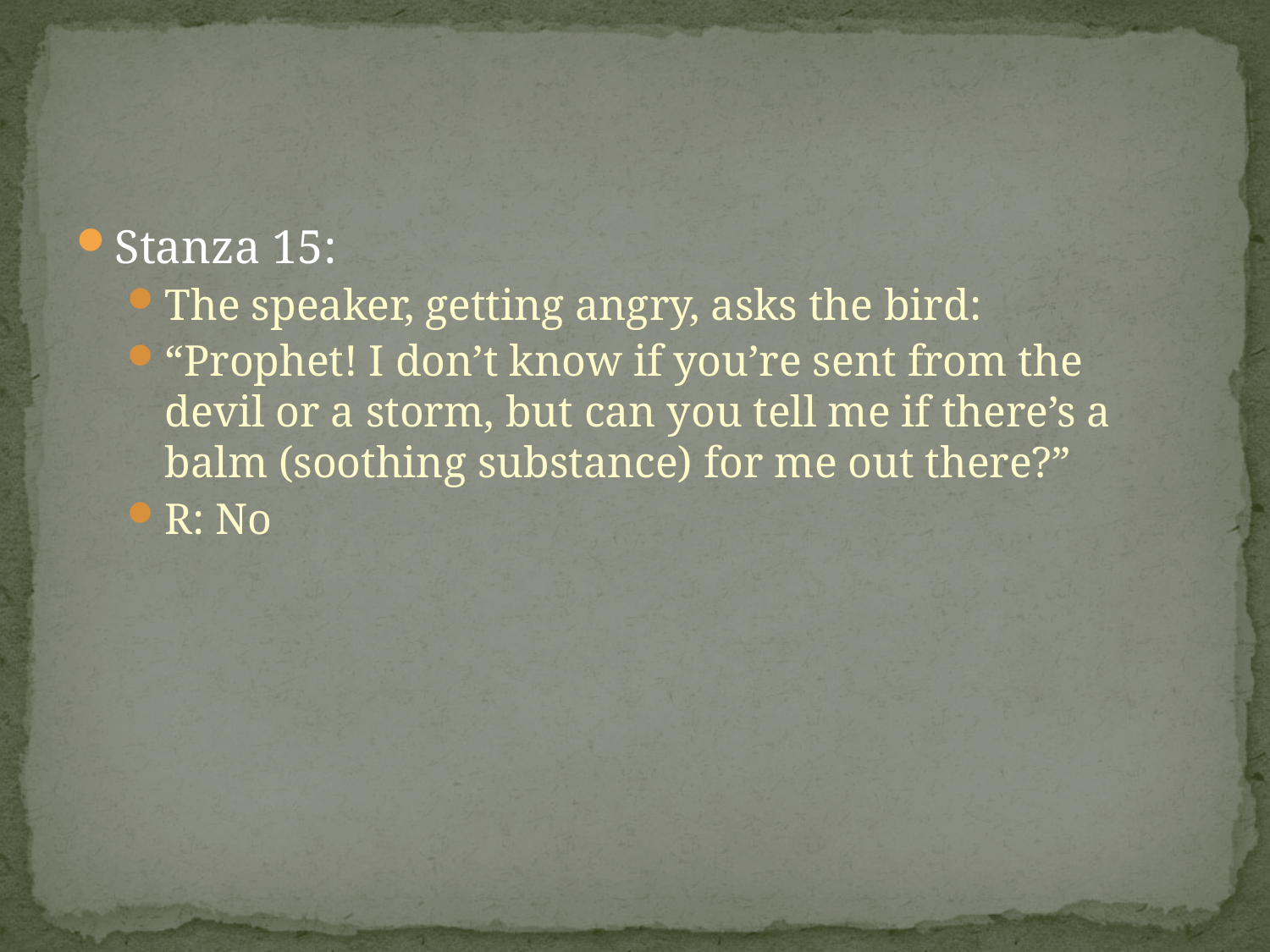

#
Stanza 15:
The speaker, getting angry, asks the bird:
“Prophet! I don’t know if you’re sent from the devil or a storm, but can you tell me if there’s a balm (soothing substance) for me out there?”
R: No